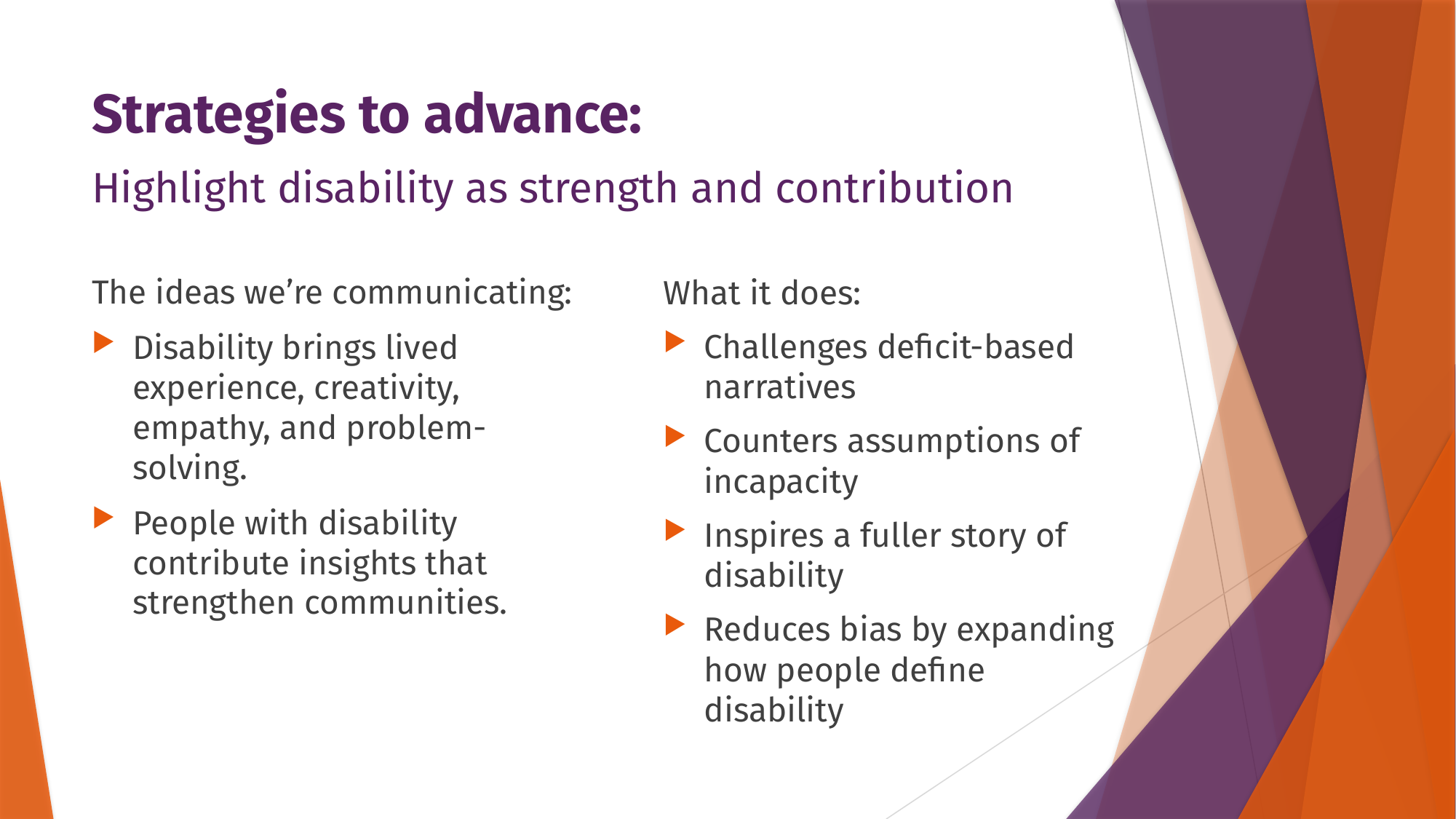

# Strategies to advance: Highlight disability as strength and contribution
The ideas we’re communicating:
Disability brings lived experience, creativity, empathy, and problem-solving.
People with disability contribute insights that strengthen communities.

What it does:
Challenges deficit-based narratives
Counters assumptions of incapacity
Inspires a fuller story of disability
Reduces bias by expanding how people define disability